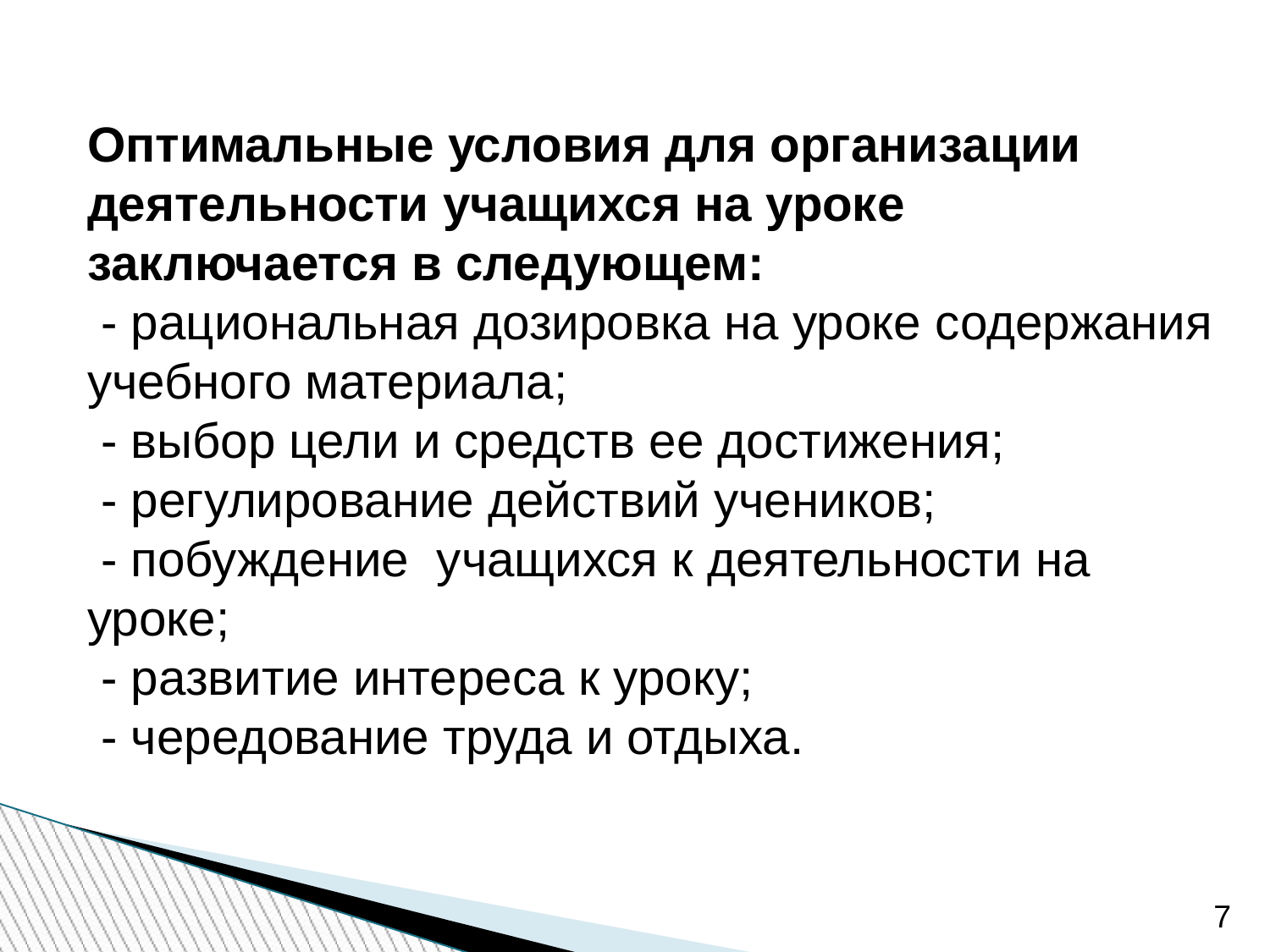

Оптимальные условия для организации деятельности учащихся на уроке заключается в следующем:
 - рациональная дозировка на уроке содержания учебного материала;
 - выбор цели и средств ее достижения;
 - регулирование действий учеников;
 - побуждение  учащихся к деятельности на уроке;
 - развитие интереса к уроку;
 - чередование труда и отдыха.
7